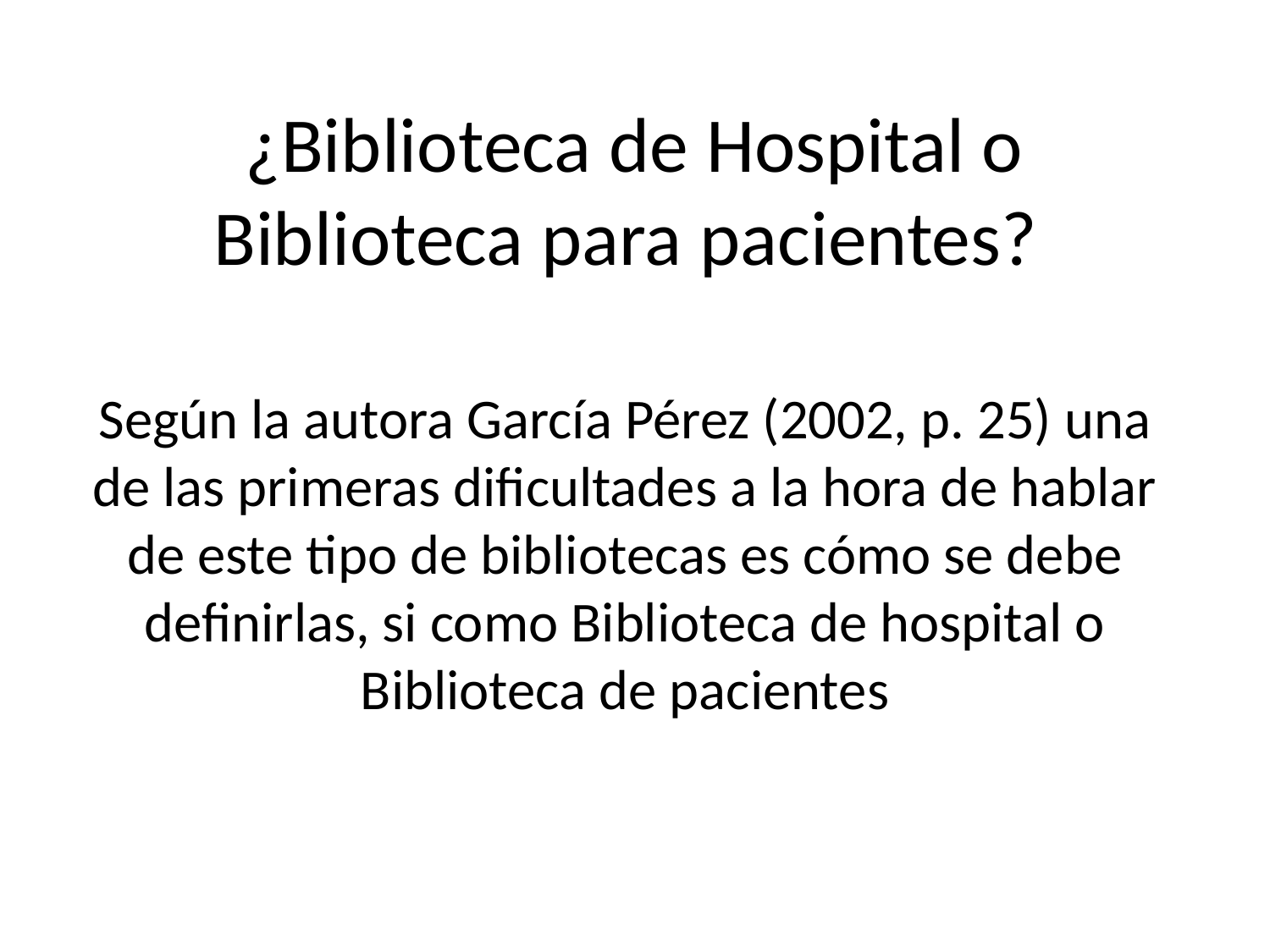

# ¿Biblioteca de Hospital o Biblioteca para pacientes?
Según la autora García Pérez (2002, p. 25) una de las primeras dificultades a la hora de hablar de este tipo de bibliotecas es cómo se debe definirlas, si como Biblioteca de hospital o Biblioteca de pacientes